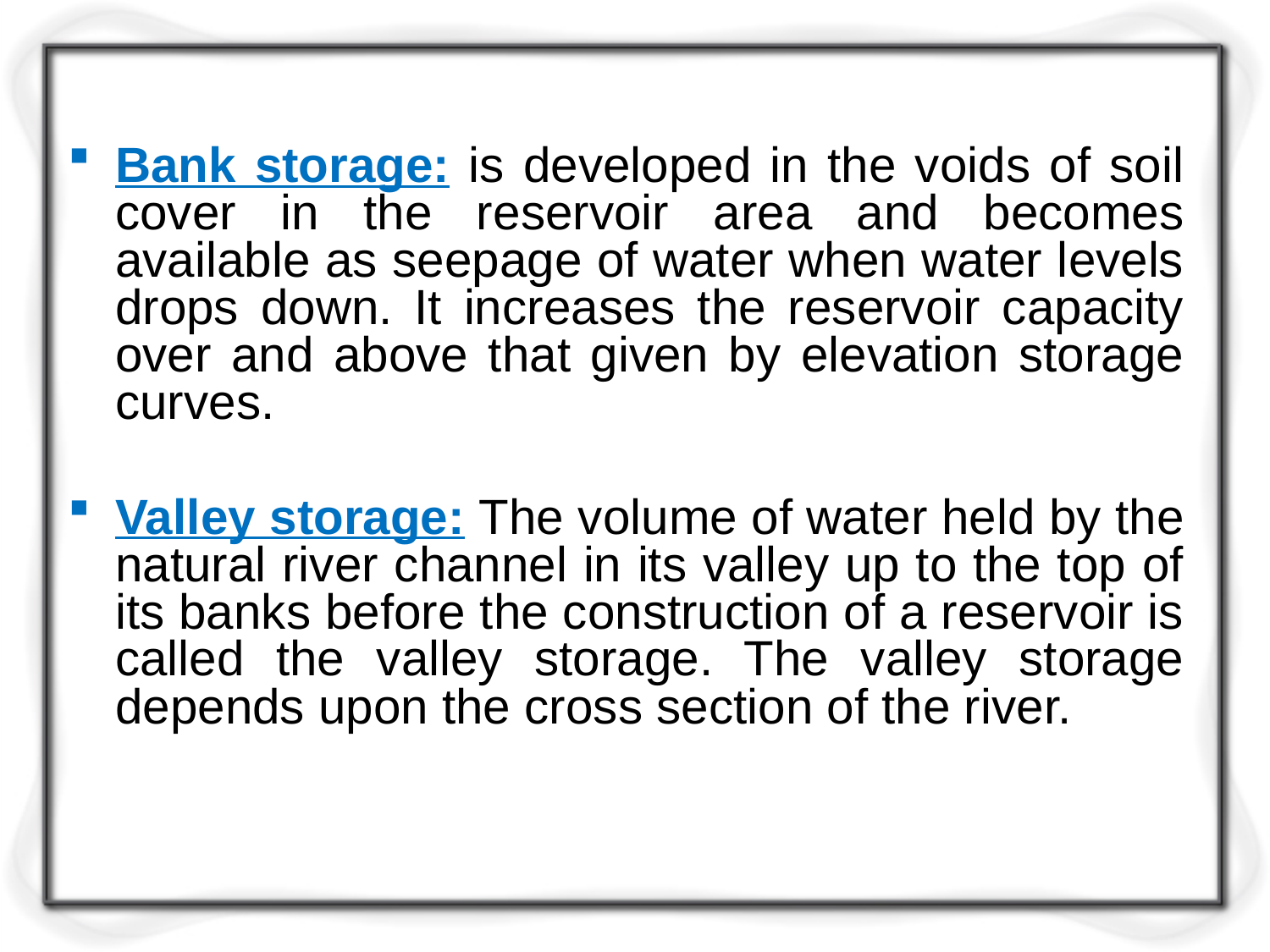

Bank storage: is developed in the voids of soil cover in the reservoir area and becomes available as seepage of water when water levels drops down. It increases the reservoir capacity over and above that given by elevation storage curves.

Valley storage: The volume of water held by the natural river channel in its valley up to the top of its banks before the construction of a reservoir is called the valley storage. The valley storage depends upon the cross section of the river.